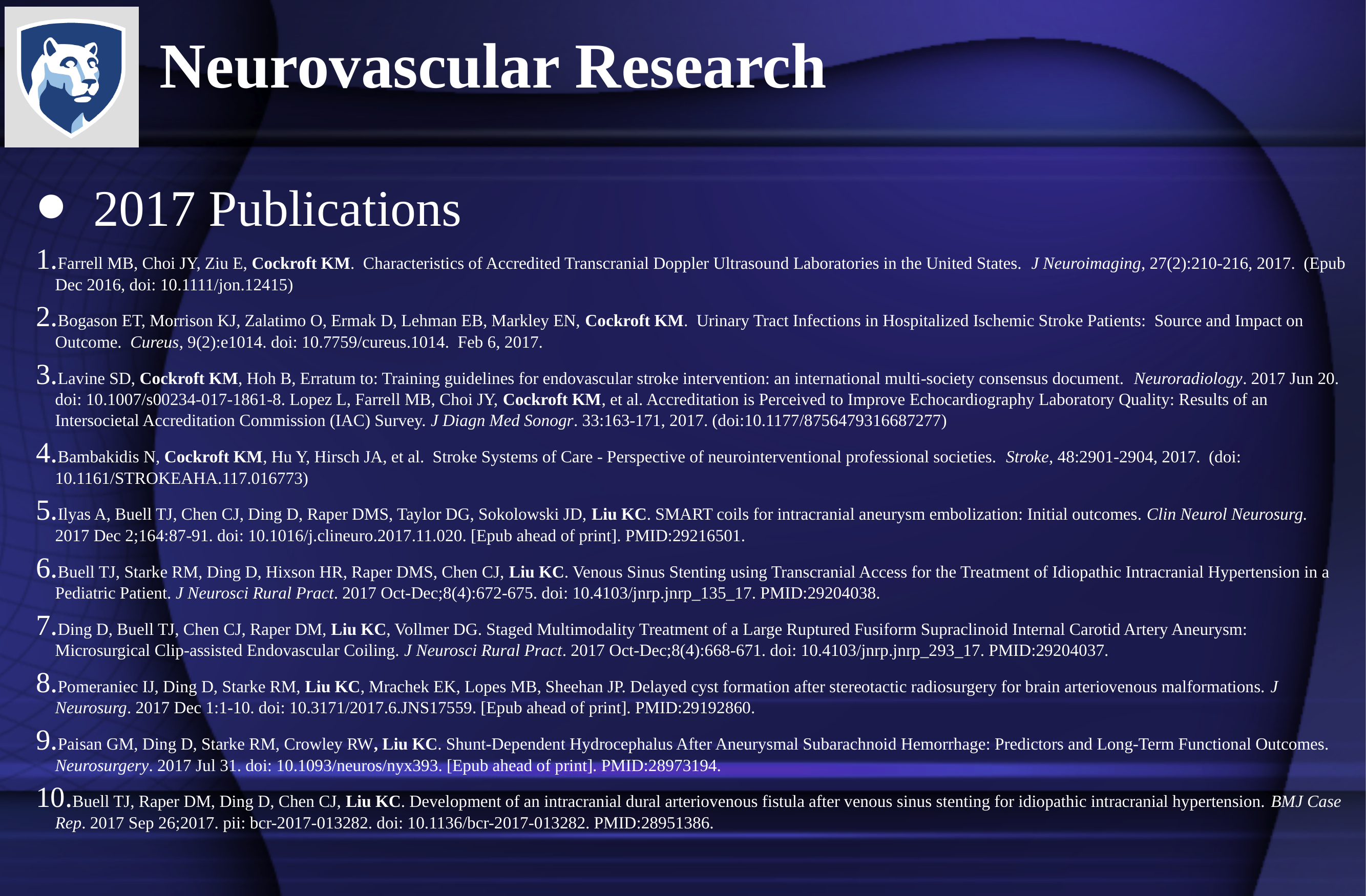

# Neurovascular Research
2017 Publications
Farrell MB, Choi JY, Ziu E, Cockroft KM.  Characteristics of Accredited Transcranial Doppler Ultrasound Laboratories in the United States.  J Neuroimaging, 27(2):210-216, 2017.  (Epub Dec 2016, doi: 10.1111/jon.12415)
Bogason ET, Morrison KJ, Zalatimo O, Ermak D, Lehman EB, Markley EN, Cockroft KM.  Urinary Tract Infections in Hospitalized Ischemic Stroke Patients:  Source and Impact on Outcome.  Cureus, 9(2):e1014. doi: 10.7759/cureus.1014.  Feb 6, 2017.
Lavine SD, Cockroft KM, Hoh B, Erratum to: Training guidelines for endovascular stroke intervention: an international multi-society consensus document.  Neuroradiology. 2017 Jun 20. doi: 10.1007/s00234-017-1861-8. Lopez L, Farrell MB, Choi JY, Cockroft KM, et al. Accreditation is Perceived to Improve Echocardiography Laboratory Quality: Results of an Intersocietal Accreditation Commission (IAC) Survey. J Diagn Med Sonogr. 33:163-171, 2017. (doi:10.1177/8756479316687277)
Bambakidis N, Cockroft KM, Hu Y, Hirsch JA, et al.  Stroke Systems of Care - Perspective of neurointerventional professional societies.  Stroke, 48:2901-2904, 2017.  (doi: 10.1161/STROKEAHA.117.016773)
Ilyas A, Buell TJ, Chen CJ, Ding D, Raper DMS, Taylor DG, Sokolowski JD, Liu KC. SMART coils for intracranial aneurysm embolization: Initial outcomes. Clin Neurol Neurosurg. 2017 Dec 2;164:87-91. doi: 10.1016/j.clineuro.2017.11.020. [Epub ahead of print]. PMID:29216501.
Buell TJ, Starke RM, Ding D, Hixson HR, Raper DMS, Chen CJ, Liu KC. Venous Sinus Stenting using Transcranial Access for the Treatment of Idiopathic Intracranial Hypertension in a Pediatric Patient. J Neurosci Rural Pract. 2017 Oct-Dec;8(4):672-675. doi: 10.4103/jnrp.jnrp_135_17. PMID:29204038.
Ding D, Buell TJ, Chen CJ, Raper DM, Liu KC, Vollmer DG. Staged Multimodality Treatment of a Large Ruptured Fusiform Supraclinoid Internal Carotid Artery Aneurysm: Microsurgical Clip-assisted Endovascular Coiling. J Neurosci Rural Pract. 2017 Oct-Dec;8(4):668-671. doi: 10.4103/jnrp.jnrp_293_17. PMID:29204037.
Pomeraniec IJ, Ding D, Starke RM, Liu KC, Mrachek EK, Lopes MB, Sheehan JP. Delayed cyst formation after stereotactic radiosurgery for brain arteriovenous malformations. J Neurosurg. 2017 Dec 1:1-10. doi: 10.3171/2017.6.JNS17559. [Epub ahead of print]. PMID:29192860.
Paisan GM, Ding D, Starke RM, Crowley RW, Liu KC. Shunt-Dependent Hydrocephalus After Aneurysmal Subarachnoid Hemorrhage: Predictors and Long-Term Functional Outcomes. Neurosurgery. 2017 Jul 31. doi: 10.1093/neuros/nyx393. [Epub ahead of print]. PMID:28973194.
Buell TJ, Raper DM, Ding D, Chen CJ, Liu KC. Development of an intracranial dural arteriovenous fistula after venous sinus stenting for idiopathic intracranial hypertension. BMJ Case Rep. 2017 Sep 26;2017. pii: bcr-2017-013282. doi: 10.1136/bcr-2017-013282. PMID:28951386.